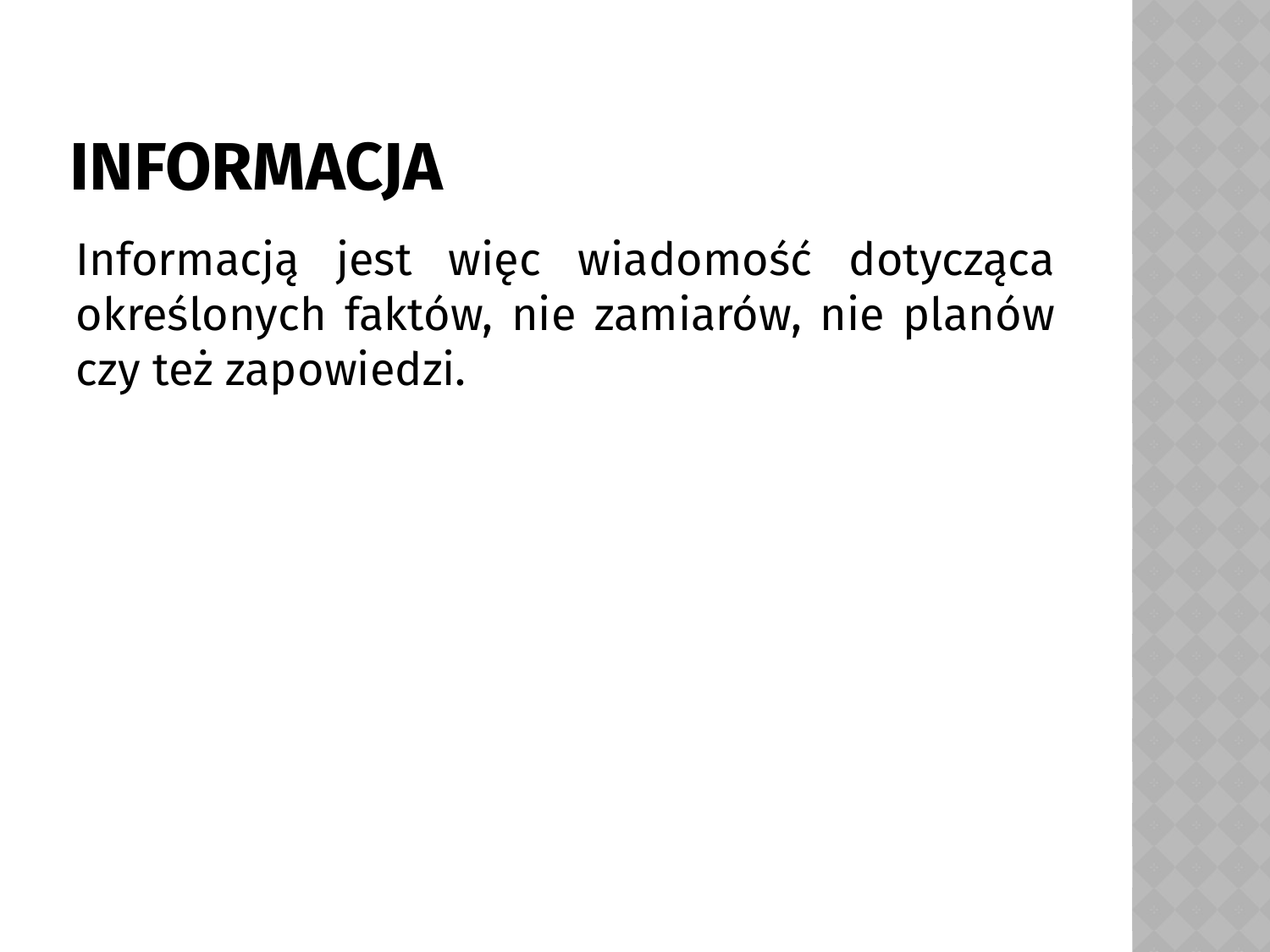

# Informacja
Informacją jest więc wiadomość dotycząca określonych faktów, nie zamiarów, nie planów czy też zapowiedzi.